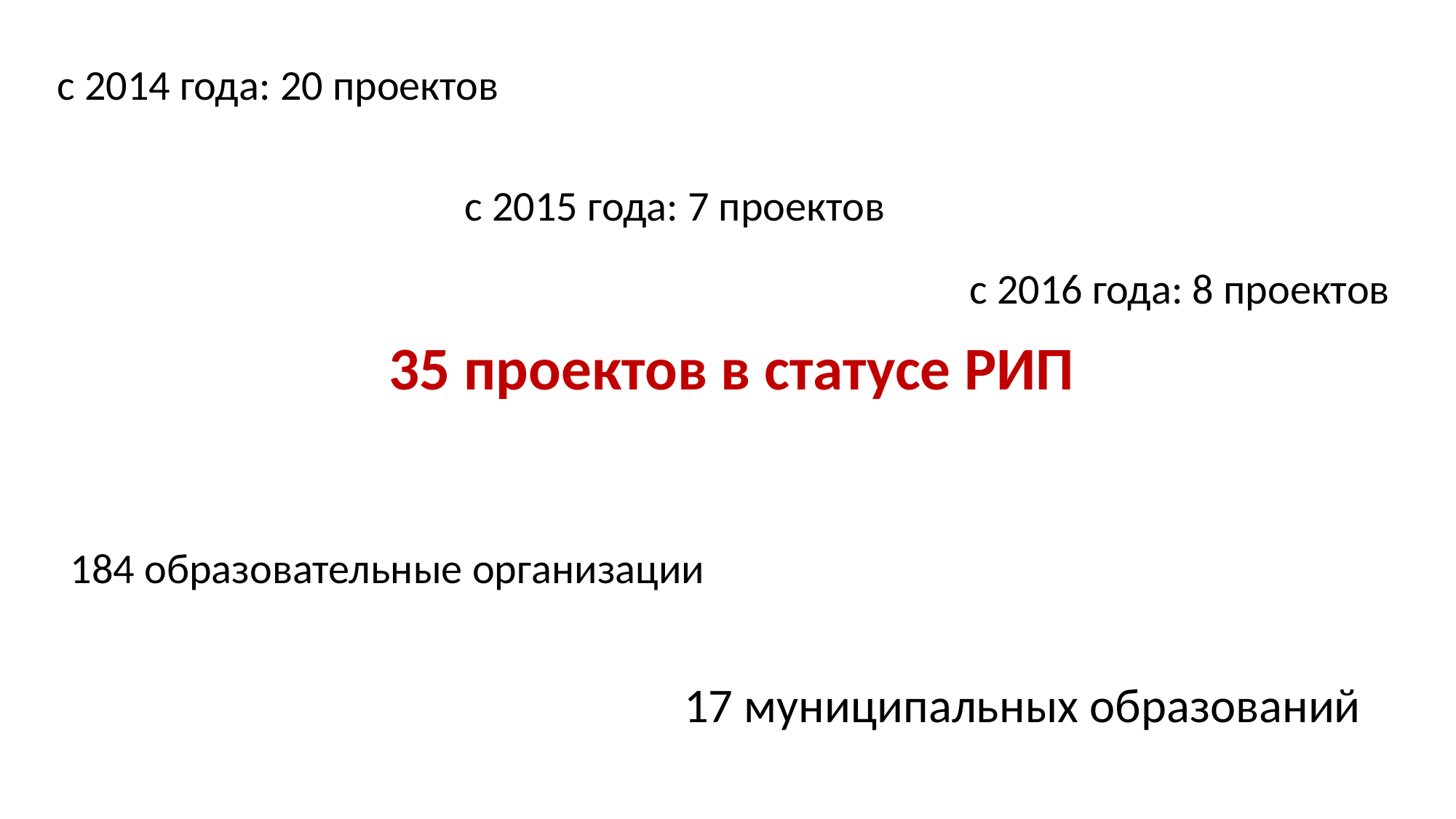

с 2014 года: 20 проектов
 с 2015 года: 7 проектов
с 2016 года: 8 проектов
35 проектов в статусе РИП
184 образовательные организации
17 муниципальных образований